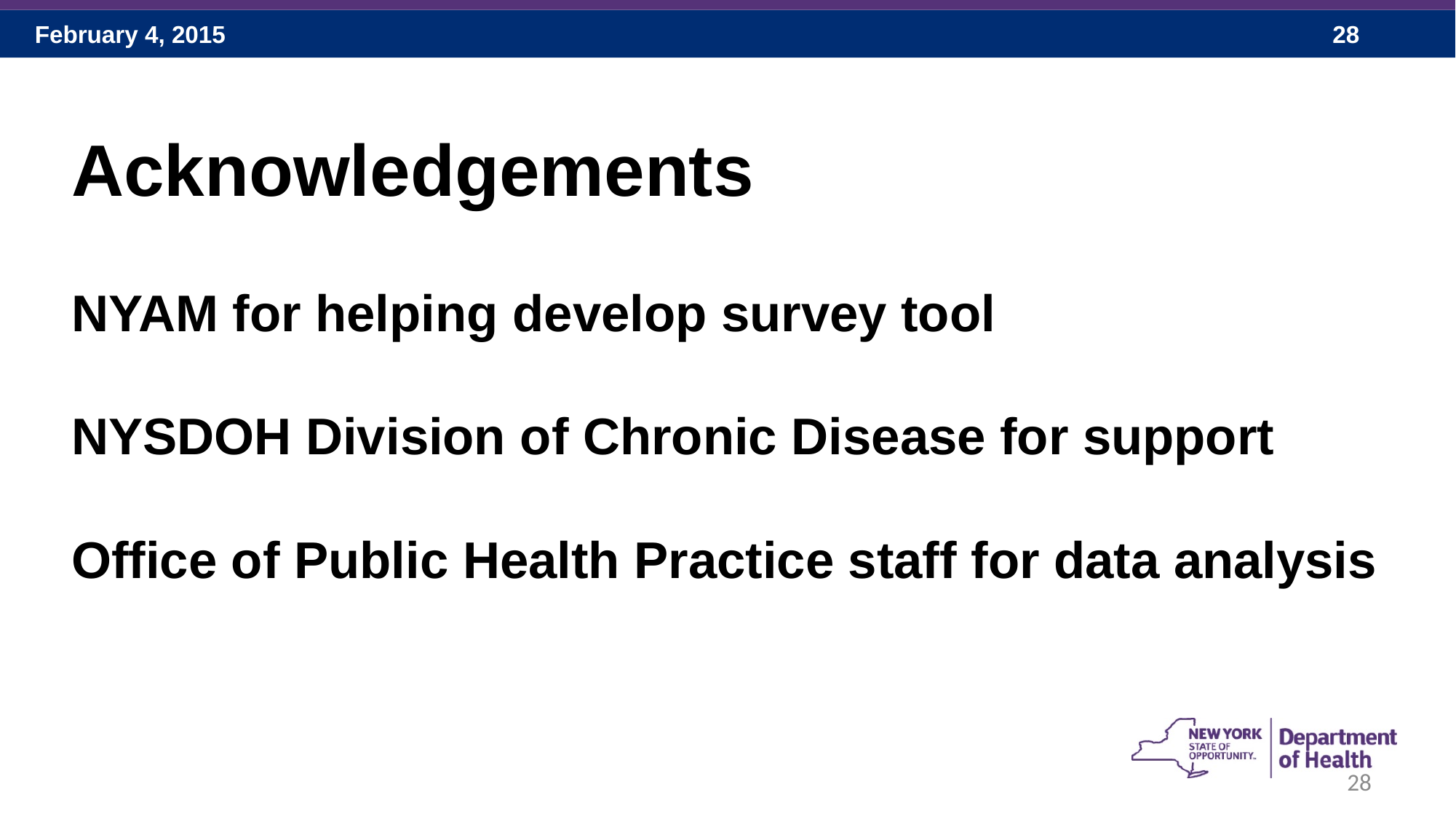

# Acknowledgements NYAM for helping develop survey tool NYSDOH Division of Chronic Disease for support Office of Public Health Practice staff for data analysis
28